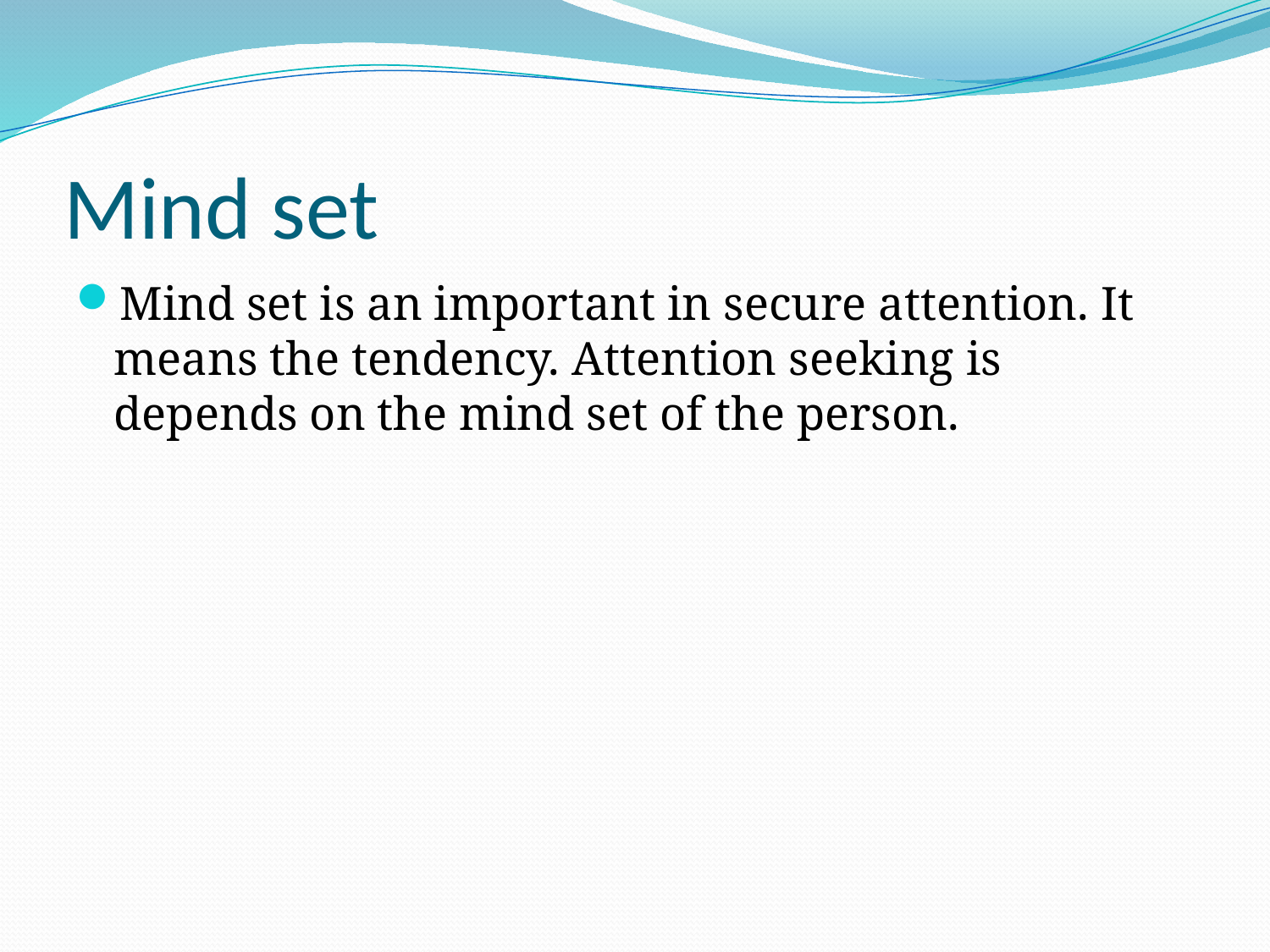

# Mind set
Mind set is an important in secure attention. It means the tendency. Attention seeking is depends on the mind set of the person.